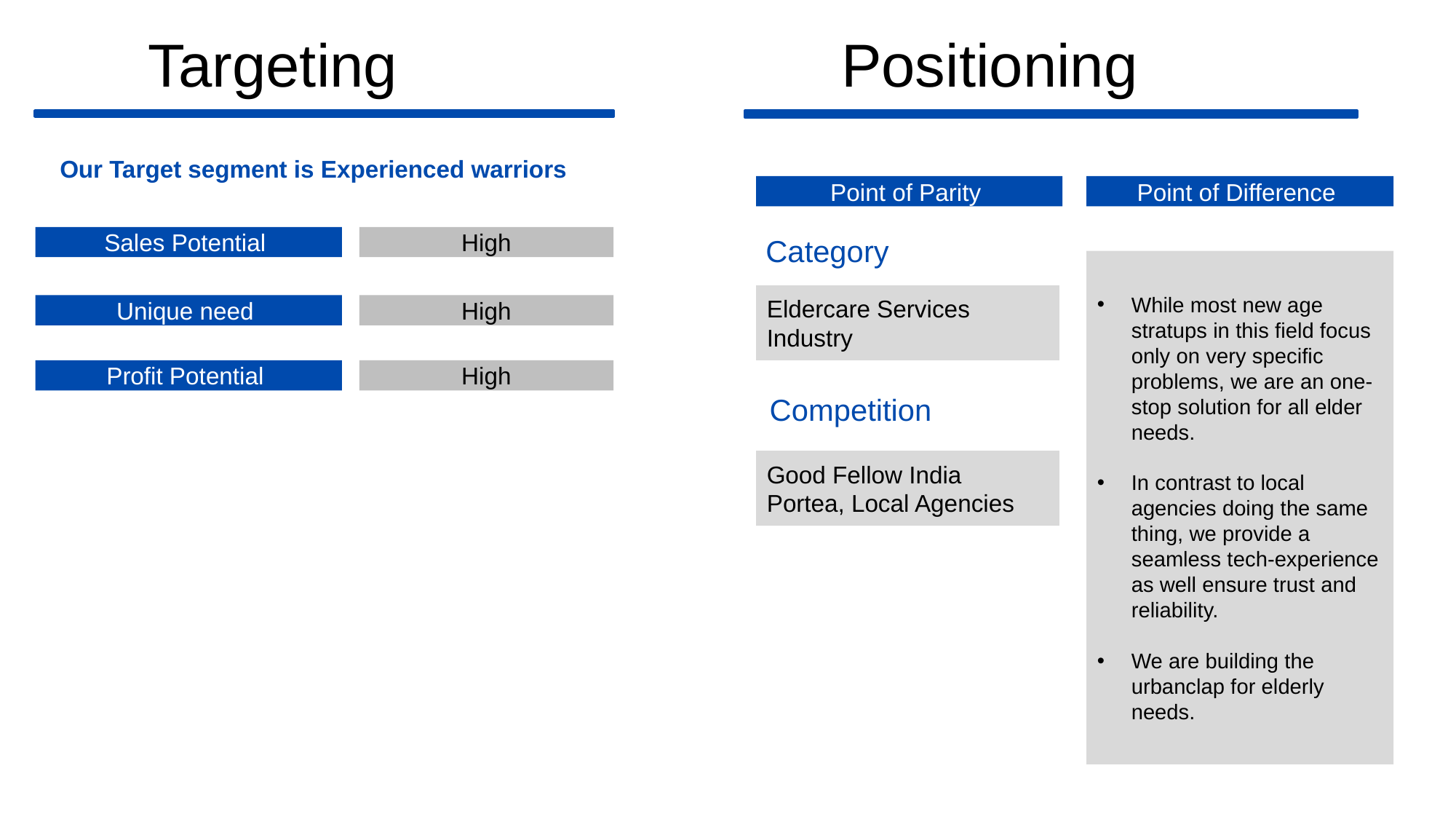

Targeting
Positioning

Our Target segment is Experienced warriors
Point of Parity
Point of Difference
Sales Potential
High
Category
While most new age stratups in this field focus only on very specific problems, we are an one-stop solution for all elder needs.

In contrast to local agencies doing the same thing, we provide a seamless tech-experience as well ensure trust and reliability.

We are building the urbanclap for elderly needs.
Eldercare Services Industry
Unique need
High
Profit Potential
High
Competition
Good Fellow India
Portea, Local Agencies